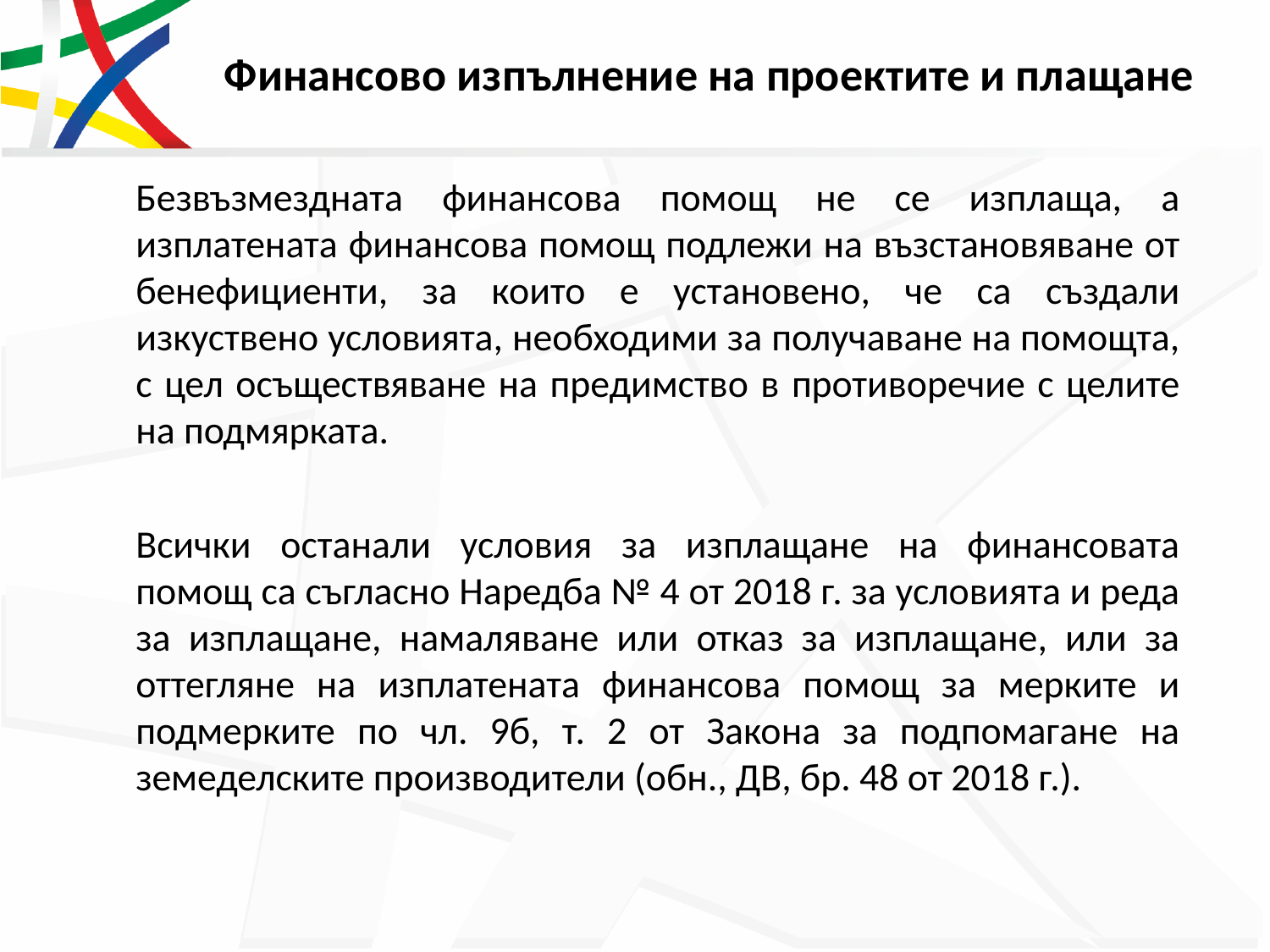

# Финансово изпълнение на проектите и плащане
Безвъзмездната финансова помощ не се изплаща, а изплатената финансова помощ подлежи на възстановяване от бенефициенти, за които е установено, че са създали изкуствено условията, необходими за получаване на помощта, с цел осъществяване на предимство в противоречие с целите на подмярката.

Всички останали условия за изплащане на финансовата помощ са съгласно Наредба № 4 от 2018 г. за условията и реда за изплащане, намаляване или отказ за изплащане, или за оттегляне на изплатената финансова помощ за мерките и подмерките по чл. 9б, т. 2 от Закона за подпомагане на земеделските производители (обн., ДВ, бр. 48 от 2018 г.).